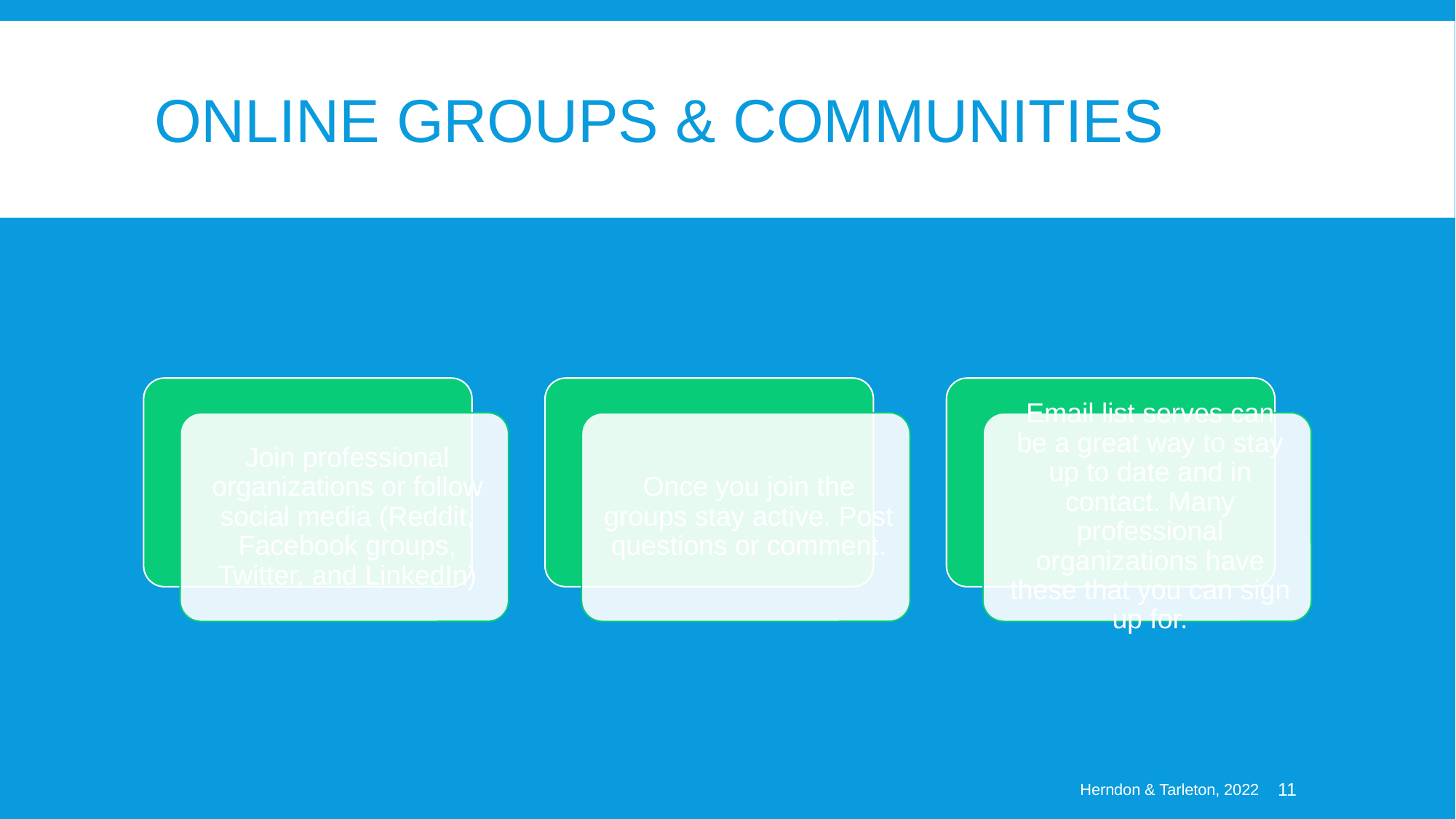

# Online groups & communities
Join professional organizations or follow social media (Reddit, Facebook groups, Twitter, and LinkedIn)
Once you join the groups stay active. Post questions or comment.
Email list serves can be a great way to stay up to date and in contact. Many professional organizations have these that you can sign up for.
Herndon & Tarleton, 2022
11